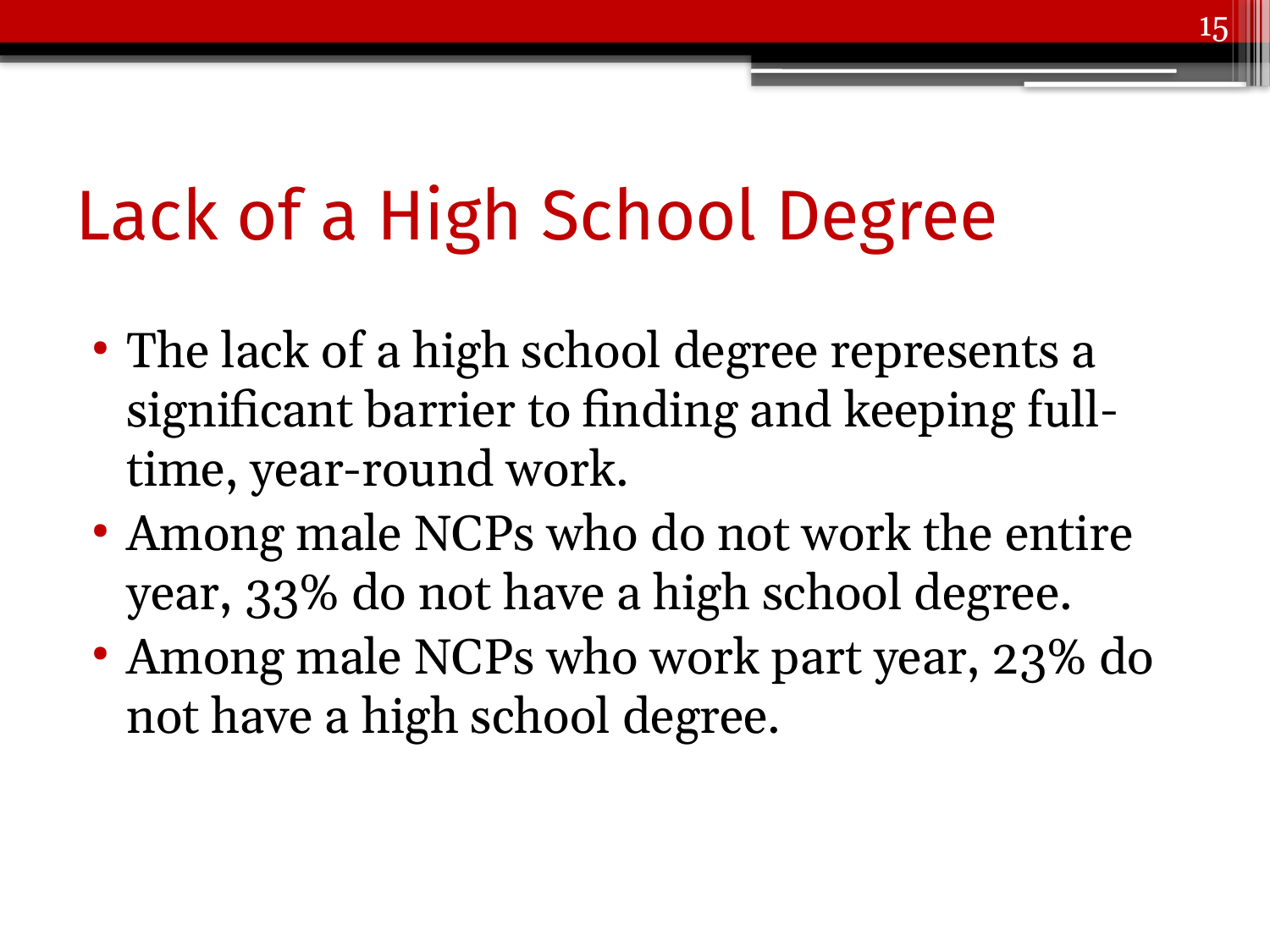

15
# Lack of a High School Degree
The lack of a high school degree represents a significant barrier to finding and keeping full-time, year-round work.
Among male NCPs who do not work the entire year, 33% do not have a high school degree.
Among male NCPs who work part year, 23% do not have a high school degree.